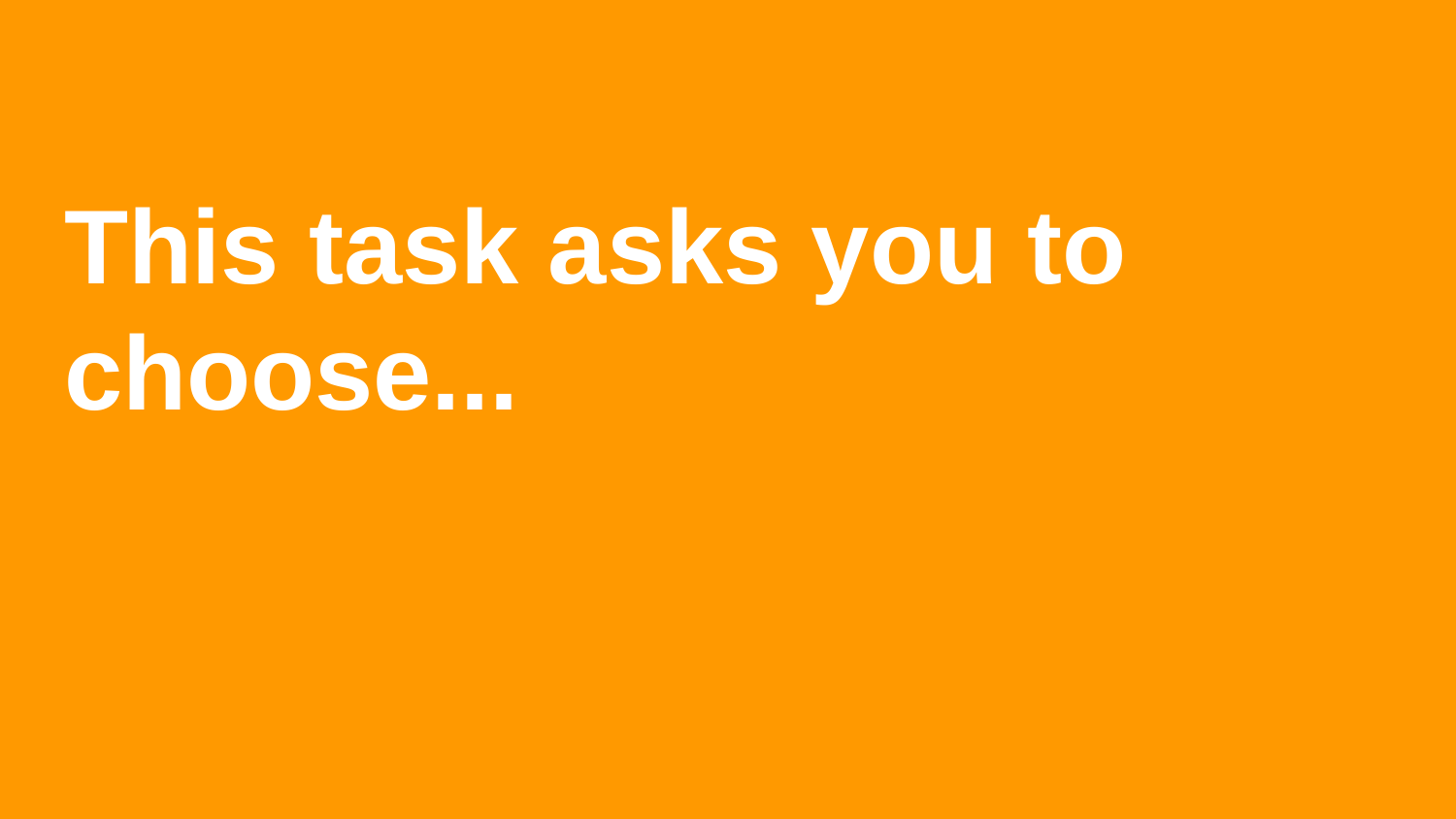

# This task asks you to choose...